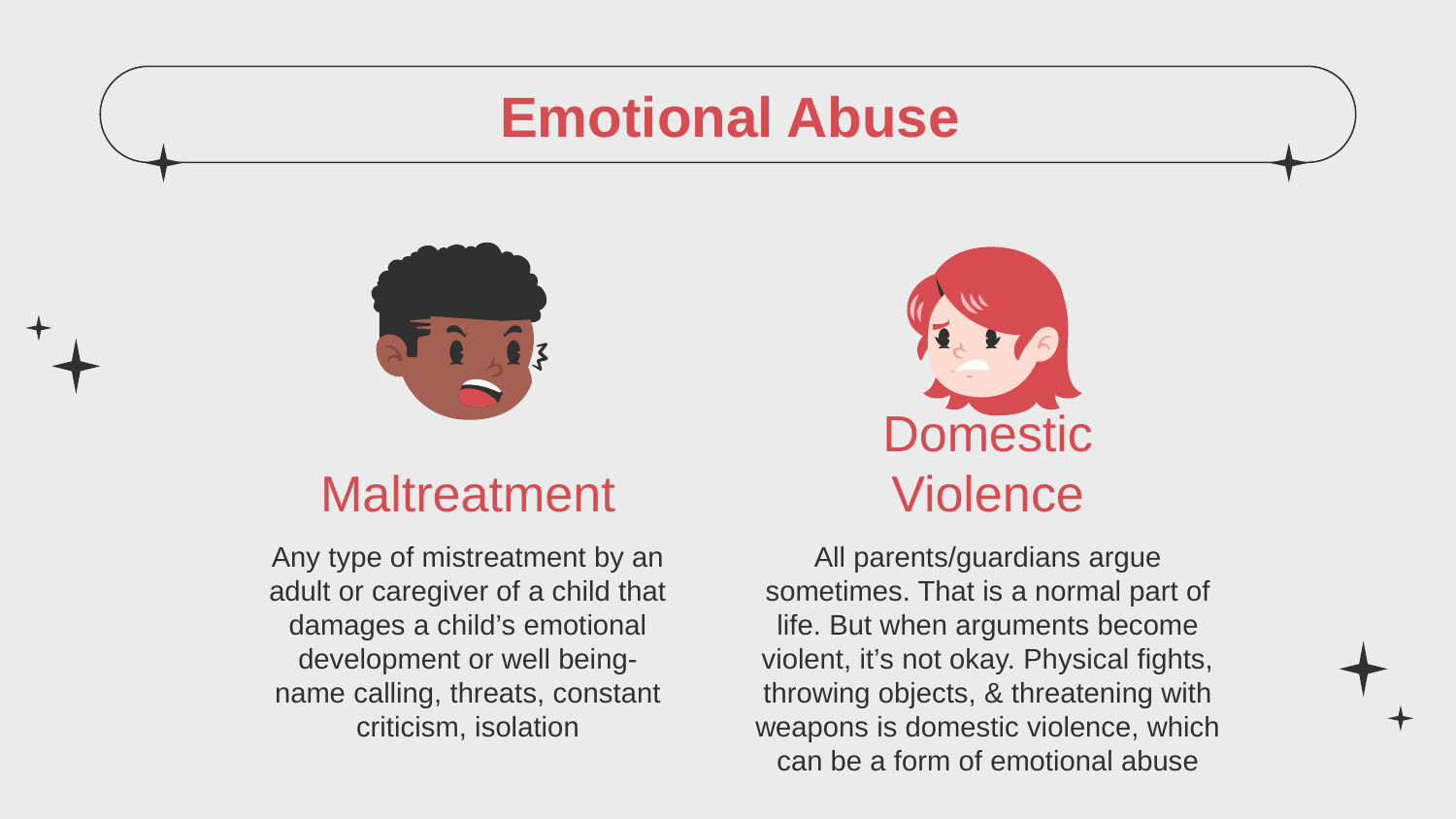

Emotional Abuse

# Maltreatment
Domestic Violence
Any type of mistreatment by an adult or caregiver of a child that damages a child’s emotional development or well being- name calling, threats, constant criticism, isolation

All parents/guardians argue sometimes. That is a normal part of life. But when arguments become violent, it’s not okay. Physical fights, throwing objects, & threatening with weapons is domestic violence, which can be a form of emotional abuse